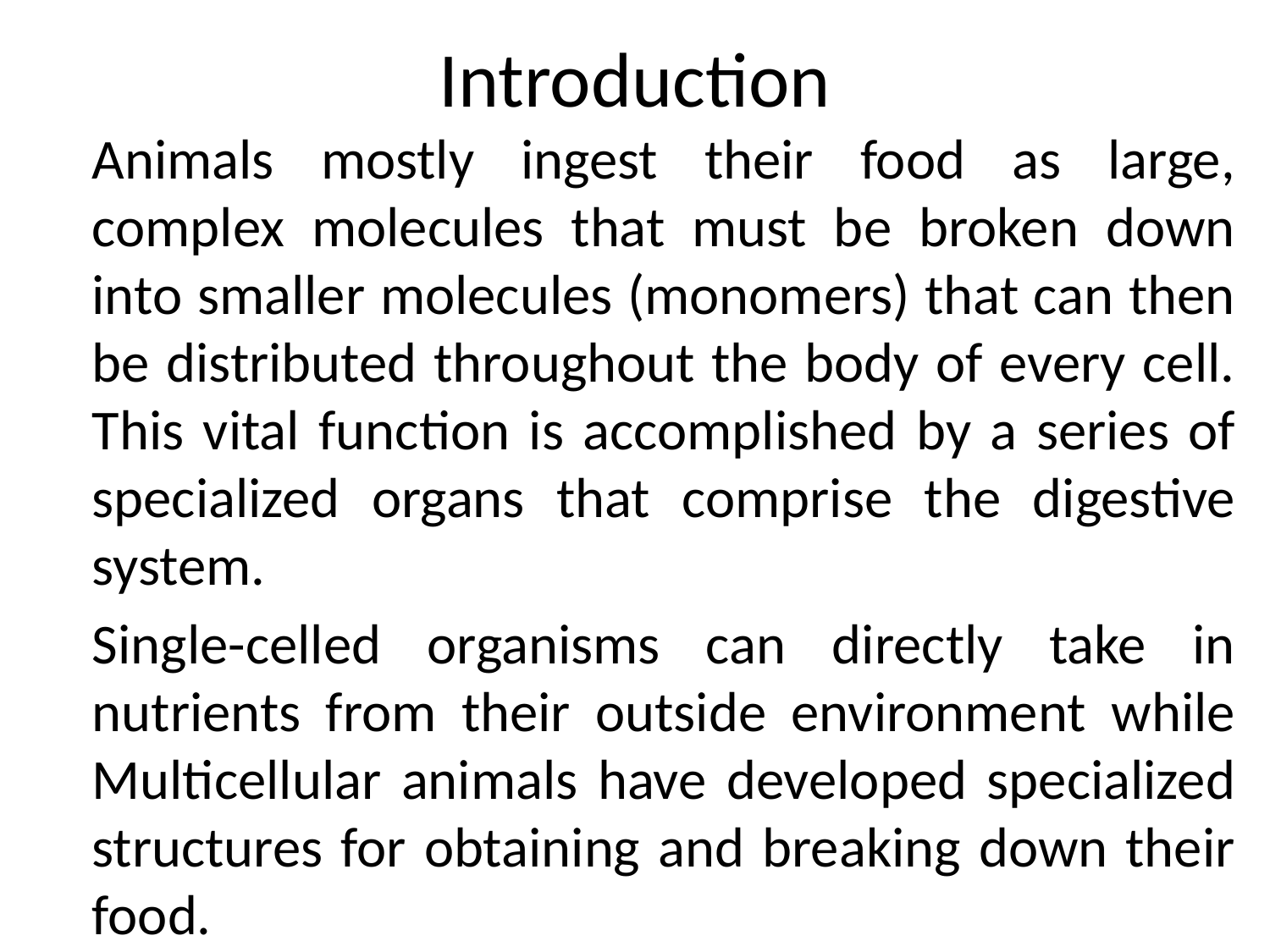

# Introduction
	Animals mostly ingest their food as large, complex molecules that must be broken down into smaller molecules (monomers) that can then be distributed throughout the body of every cell. This vital function is accomplished by a series of specialized organs that comprise the digestive system.
	Single-celled organisms can directly take in nutrients from their outside environment while Multicellular animals have developed specialized structures for obtaining and breaking down their food.